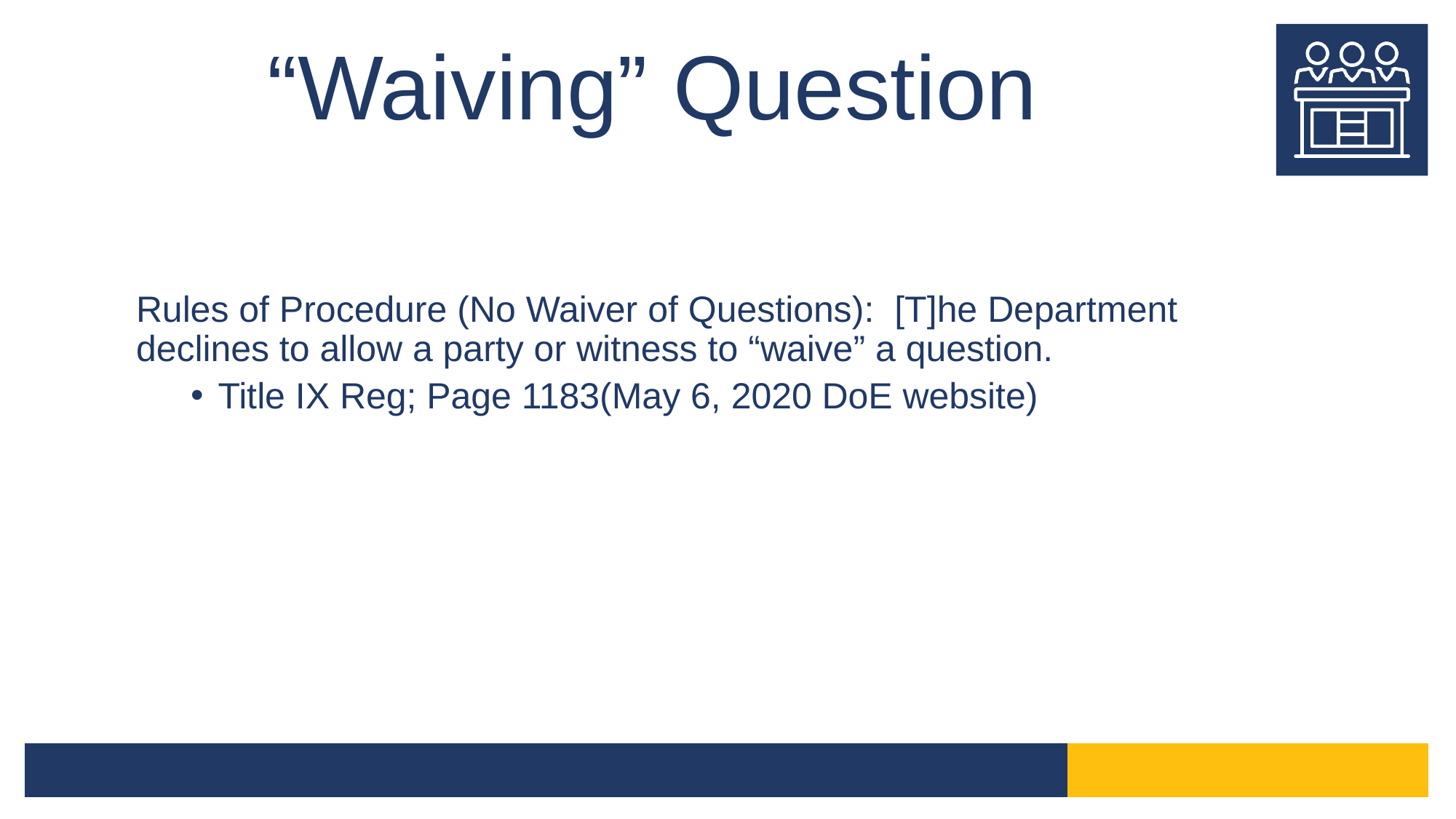

# “Waiving” Question

Rules of Procedure (No Waiver of Questions):  [T]he Department declines to allow a party or witness to “waive” a question.
Title IX Reg; Page 1183(May 6, 2020 DoE website)